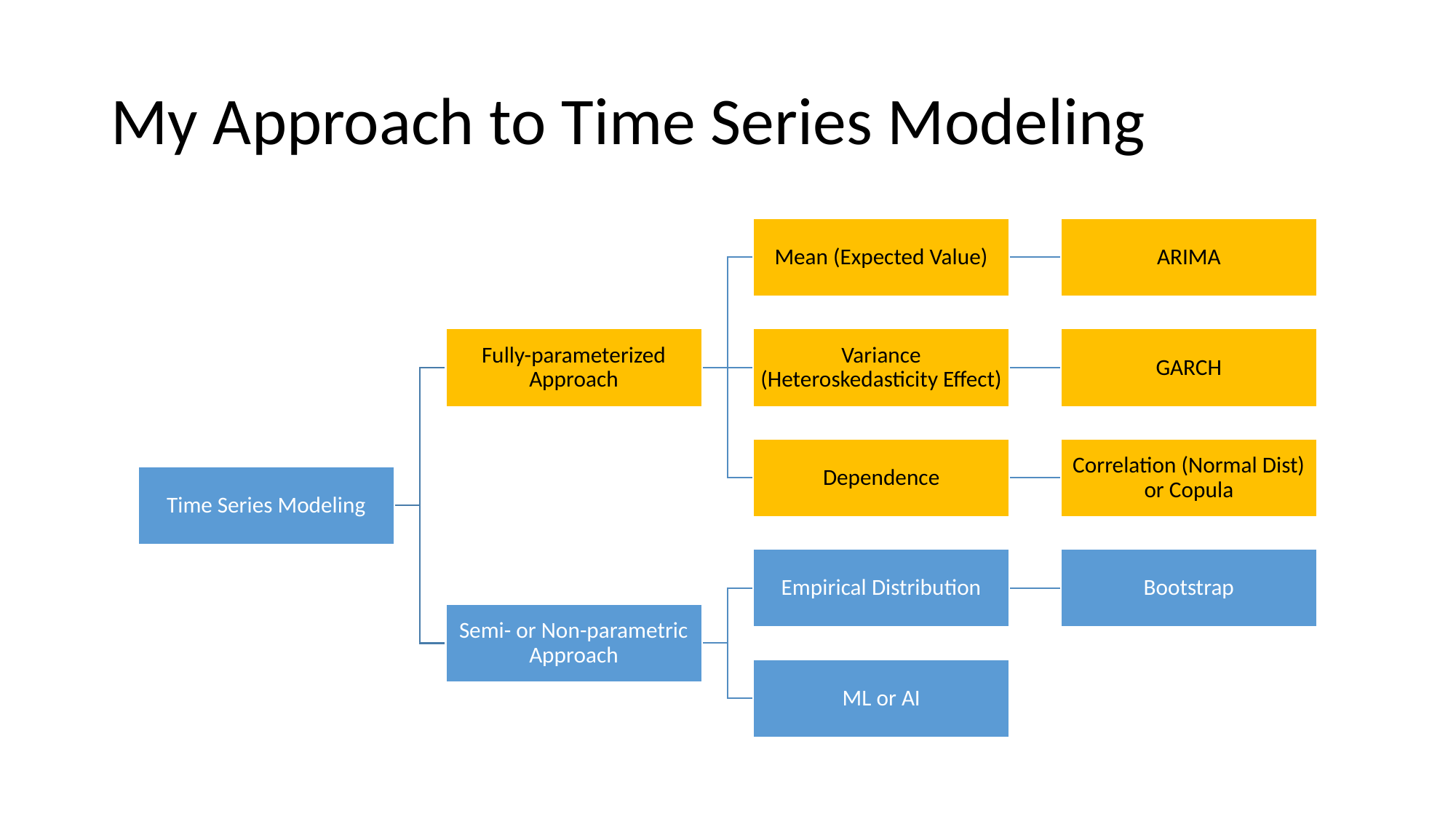

# My Approach to Time Series Modeling
Time Series Modeling
Fully-parameterized Approach
Mean (Expected Value)
ARIMA
Variance (Heteroskedasticity Effect)
GARCH
Dependence
Correlation (Normal Dist) or Copula
Semi- or Non-parametric Approach
Empirical Distribution
Bootstrap
ML or AI